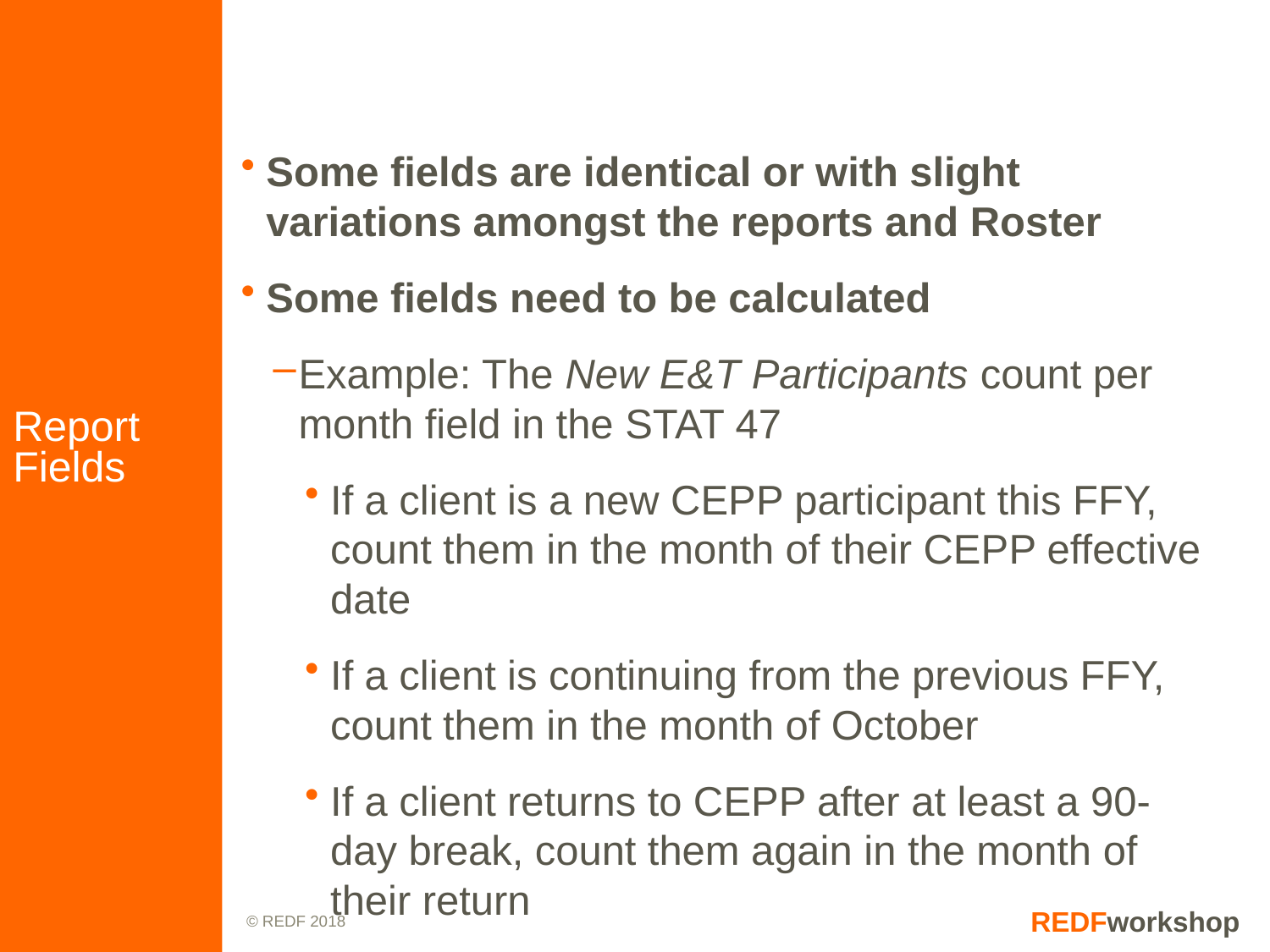

# Report Fields

Some fields are identical or with slight variations amongst the reports and Roster
Some fields need to be calculated
Example: The New E&T Participants count per month field in the STAT 47
If a client is a new CEPP participant this FFY, count them in the month of their CEPP effective date
If a client is continuing from the previous FFY, count them in the month of October
If a client returns to CEPP after at least a 90- day break, count them again in the month of their return